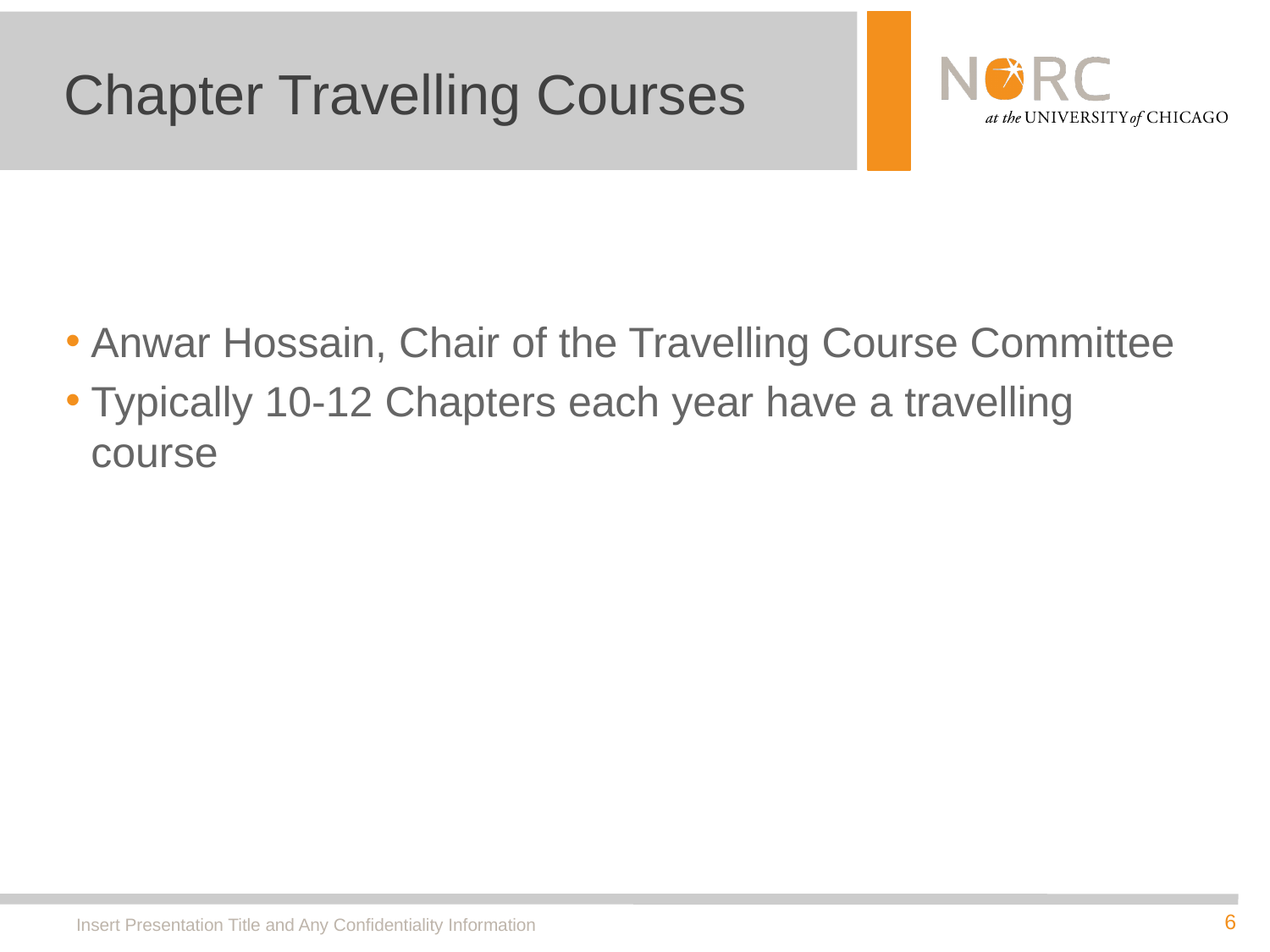

# Chapter Travelling Courses

Anwar Hossain, Chair of the Travelling Course Committee
Typically 10-12 Chapters each year have a travelling course

Insert Presentation Title and Any Confidentiality Information